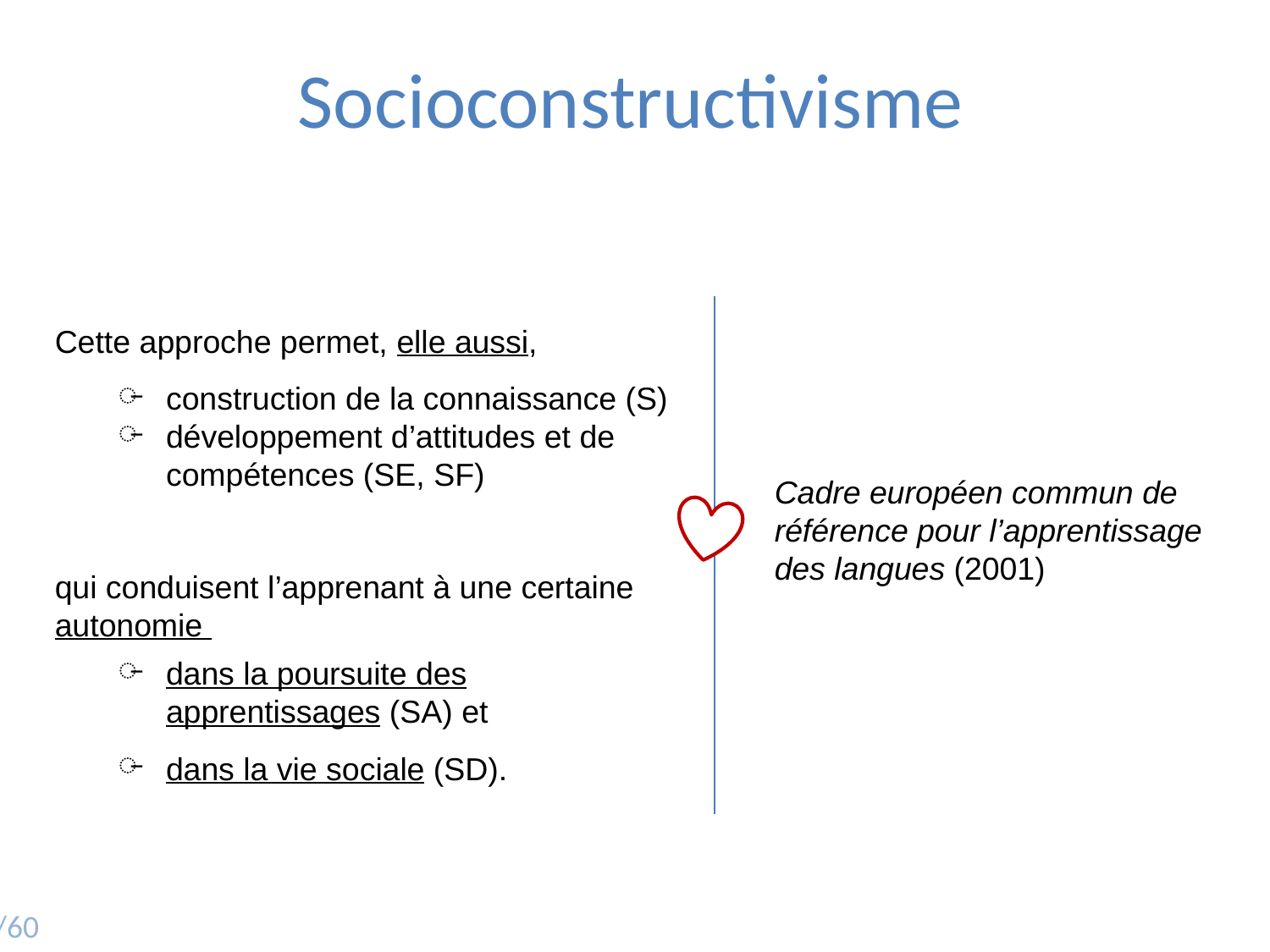

# Socioconstructivisme
Cette approche permet, elle aussi,
construction de la connaissance (S)
développement d’attitudes et de compétences (SE, SF)
Cadre européen commun de référence pour l’apprentissage des langues (2001)

qui conduisent l’apprenant à une certaine autonomie
dans la poursuite des apprentissages (SA) et
dans la vie sociale (SD).
12/60